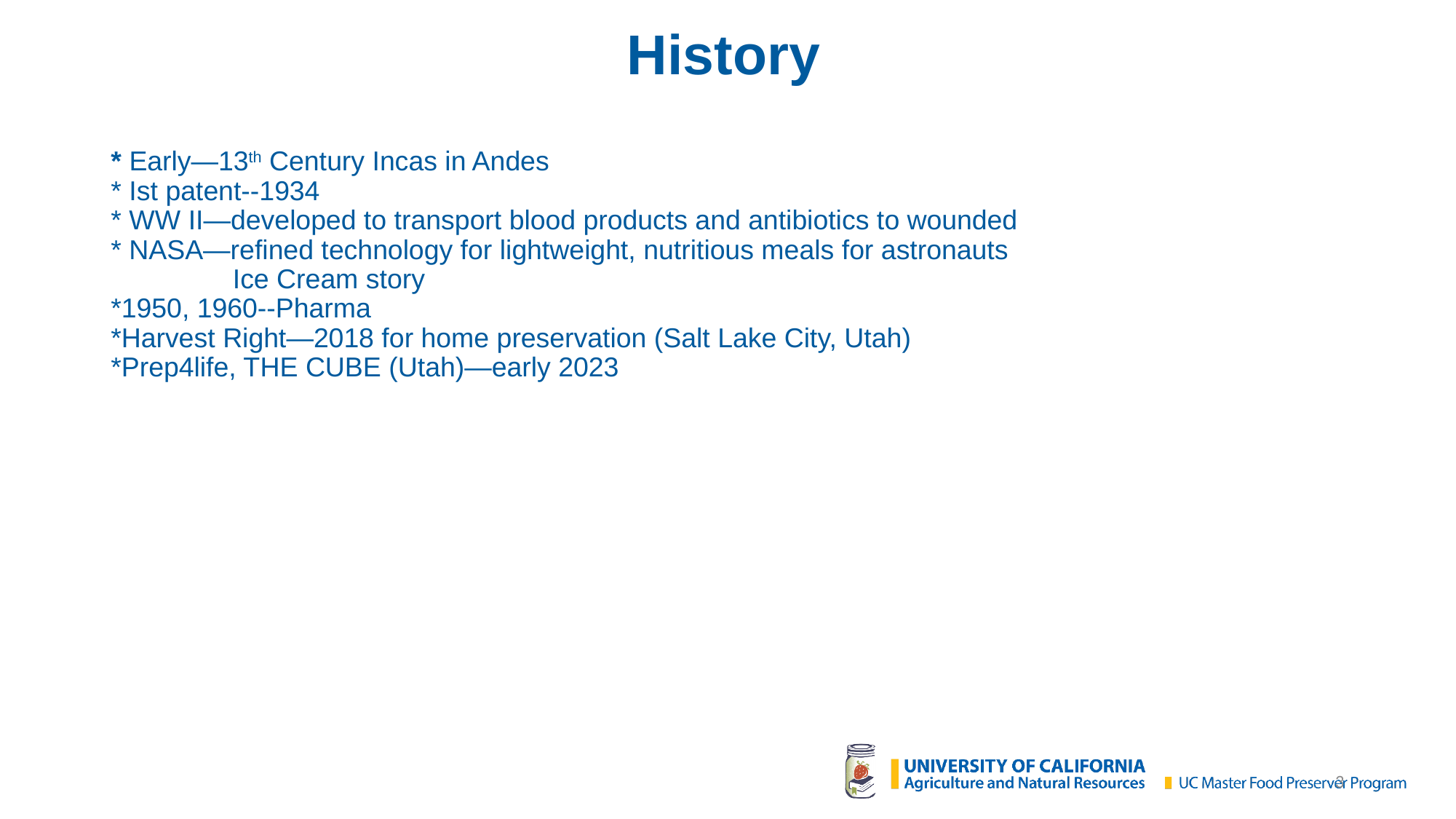

# History * Early—13th Century Incas in Andes * Ist patent--1934 * WW II—developed to transport blood products and antibiotics to wounded * NASA—refined technology for lightweight, nutritious meals for astronauts Ice Cream story *1950, 1960--Pharma *Harvest Right—2018 for home preservation (Salt Lake City, Utah) *Prep4life, THE CUBE (Utah)—early 2023
3